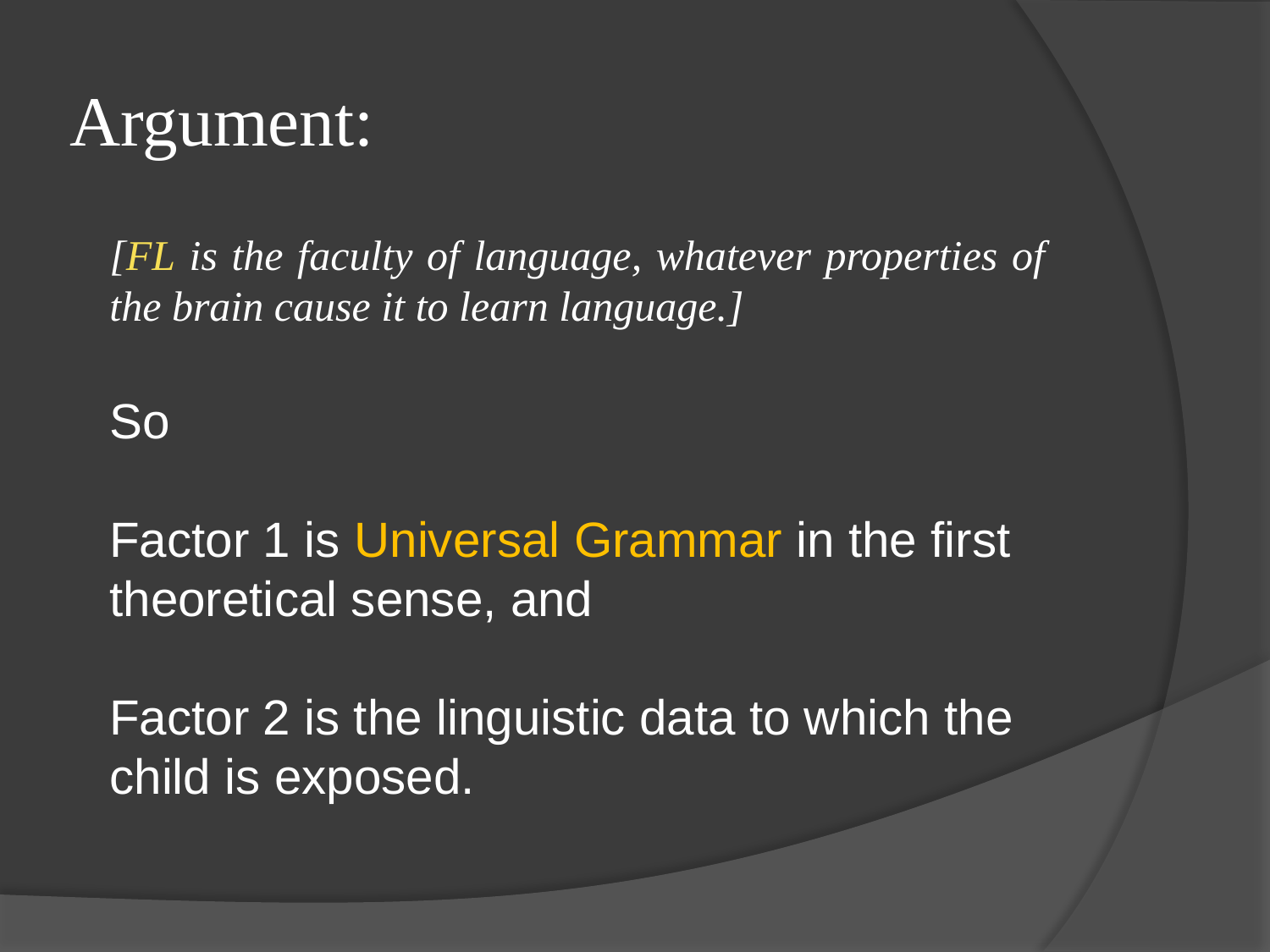

# Argument:
[FL is the faculty of language, whatever properties of the brain cause it to learn language.]

So

Factor 1 is Universal Grammar in the first theoretical sense, and

Factor 2 is the linguistic data to which the child is exposed.